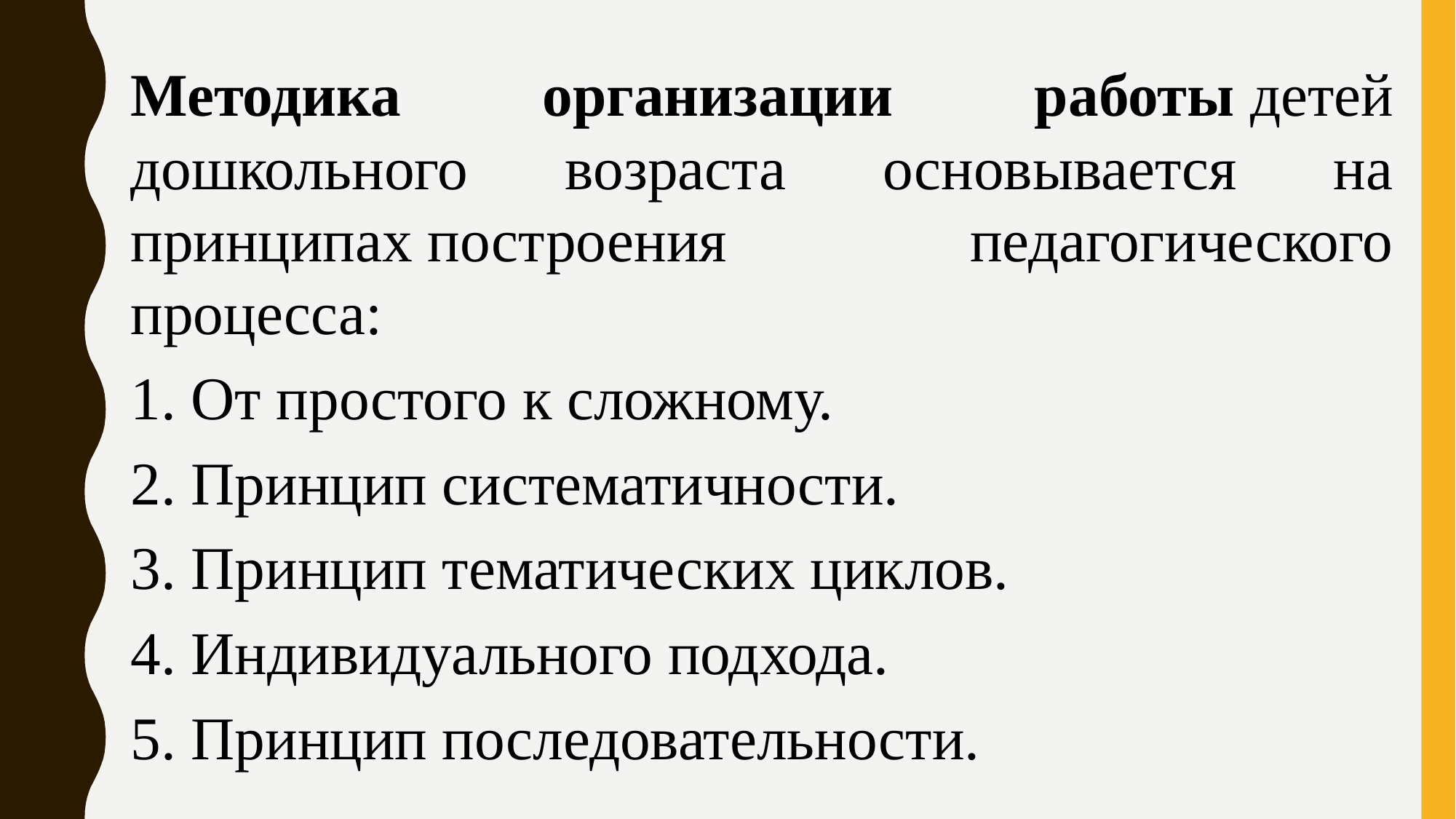

Методика организации работы детей дошкольного возраста основывается на принципах построения педагогического процесса:
1. От простого к сложному.
2. Принцип систематичности.
3. Принцип тематических циклов.
4. Индивидуального подхода.
5. Принцип последовательности.